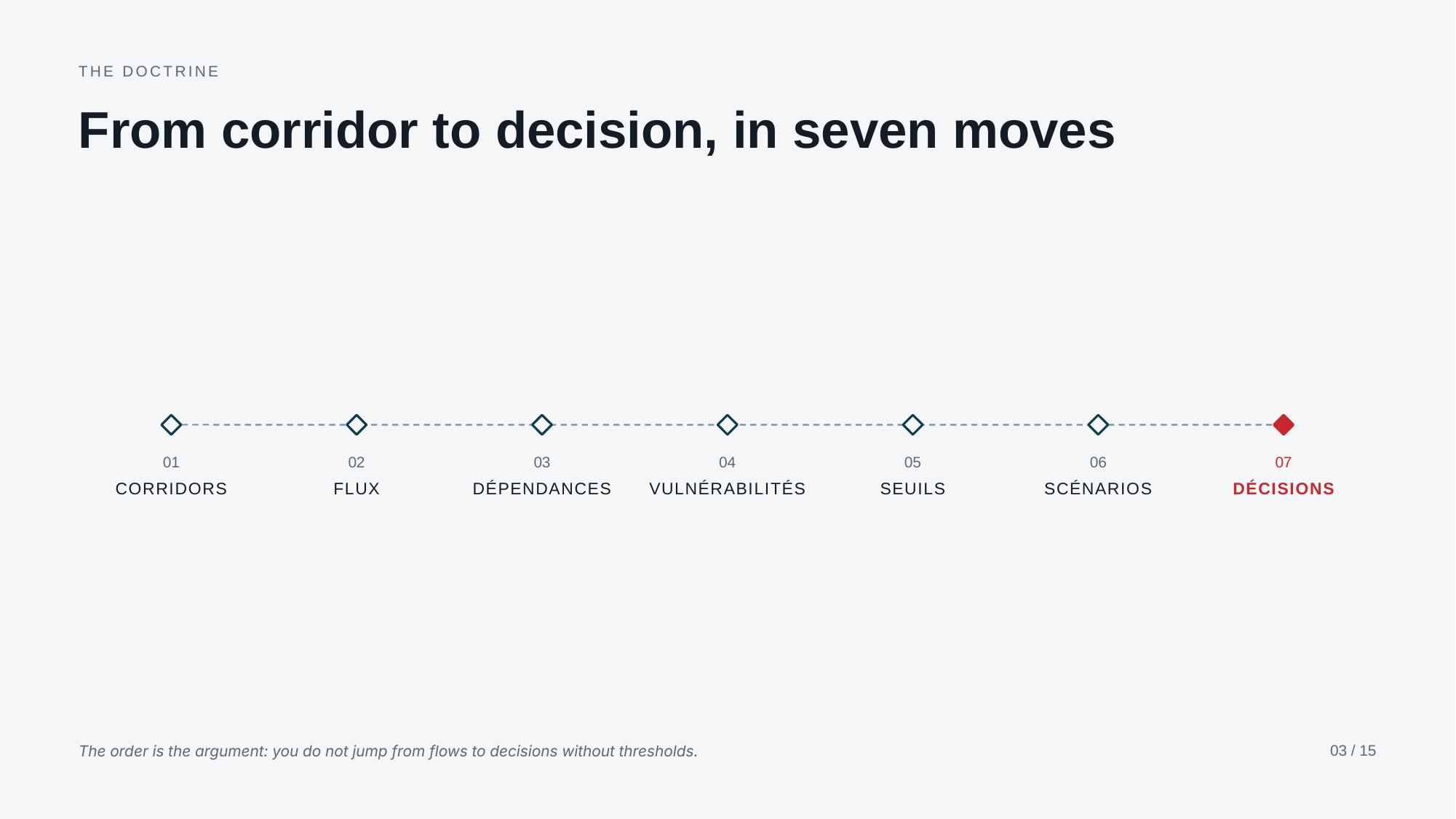

THE DOCTRINE
From corridor to decision, in seven moves

01
02
03
04
05
06
07
CORRIDORS
FLUX
DÉPENDANCES
VULNÉRABILITÉS
SEUILS
SCÉNARIOS
DÉCISIONS
The order is the argument: you do not jump from flows to decisions without thresholds.
03 / 15